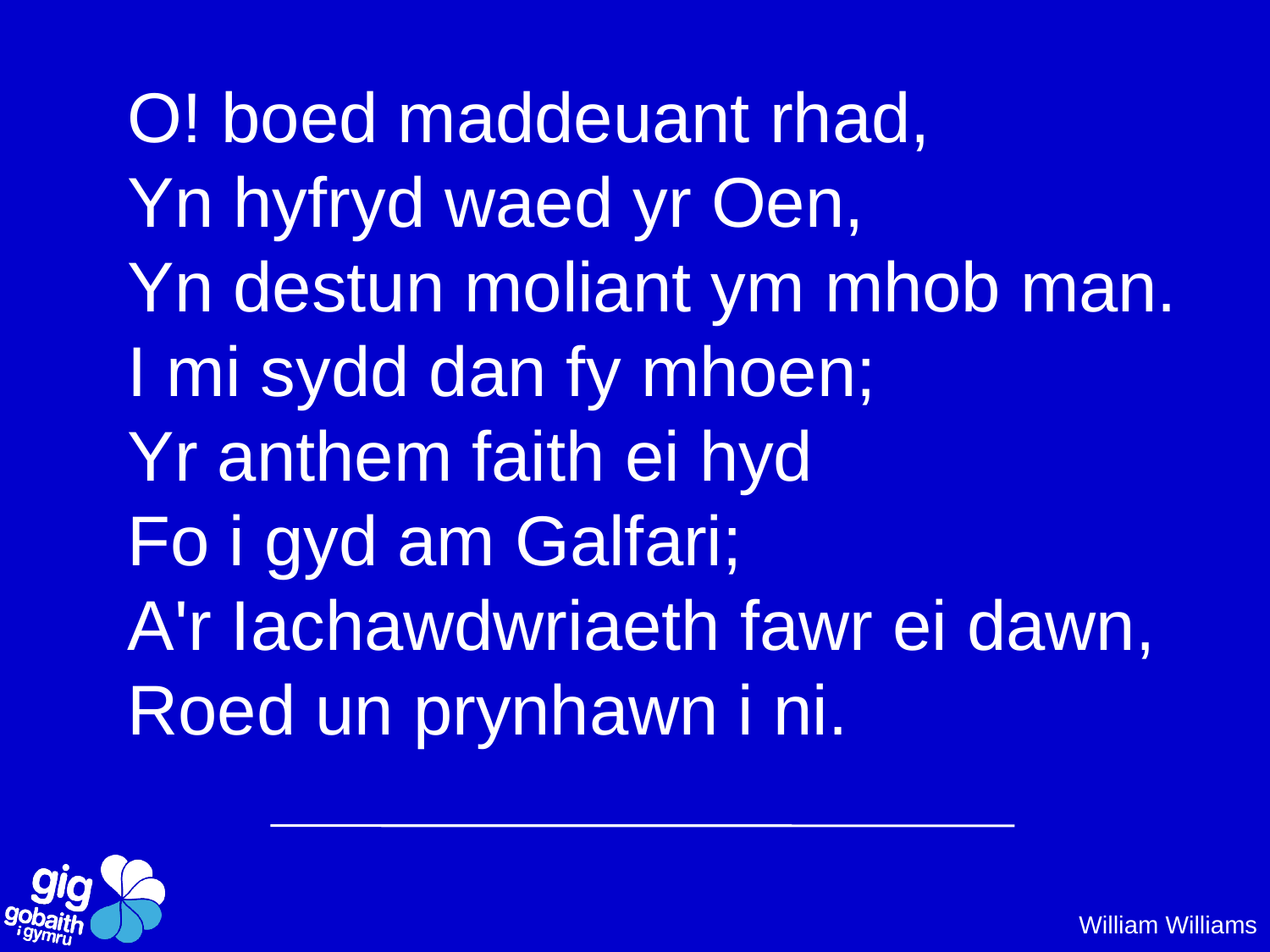

O! boed maddeuant rhad,
Yn hyfryd waed yr Oen,
Yn destun moliant ym mhob man.
I mi sydd dan fy mhoen;
Yr anthem faith ei hyd
Fo i gyd am Galfari;
A'r Iachawdwriaeth fawr ei dawn,
Roed un prynhawn i ni.
William Williams